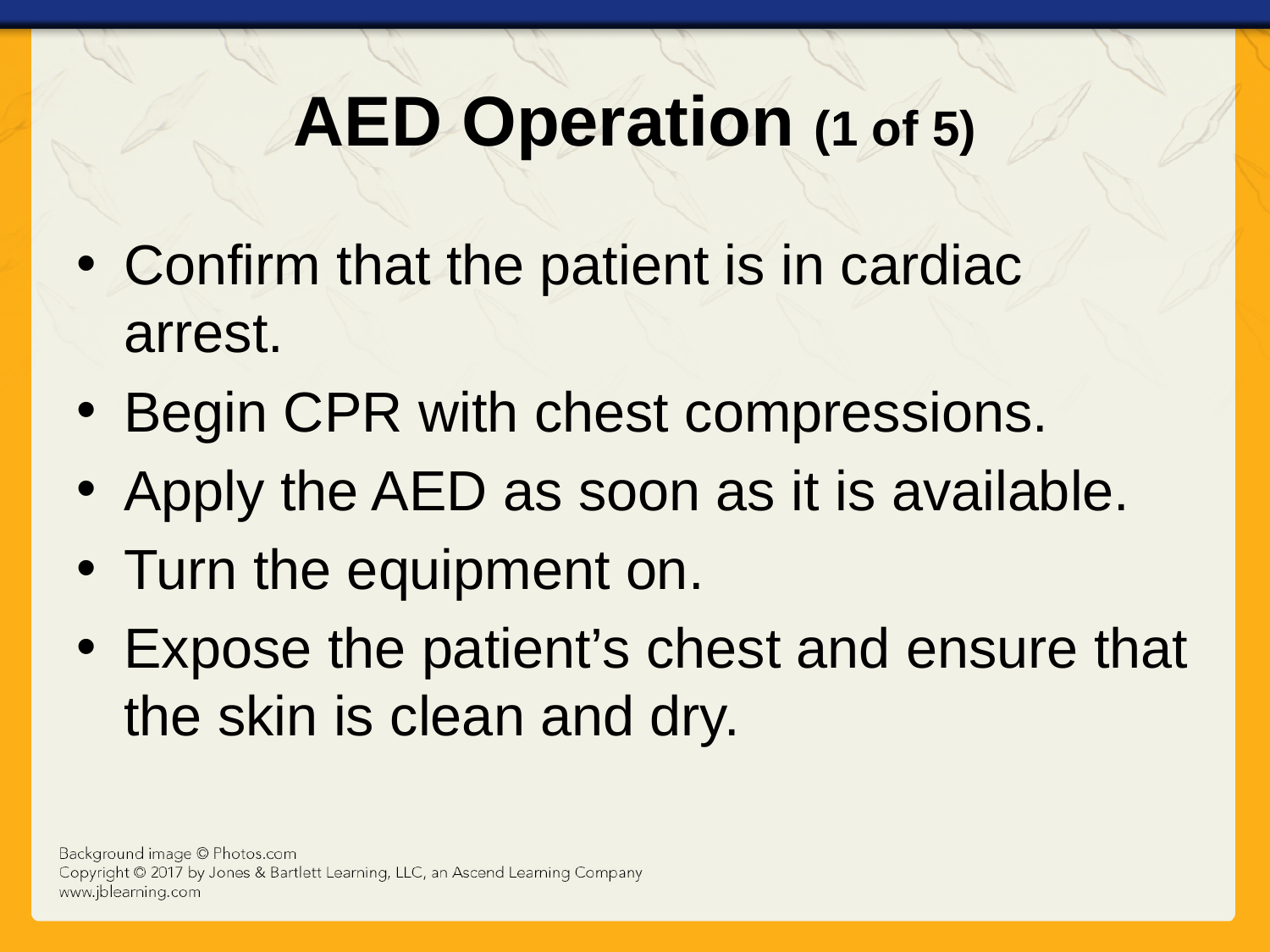

# AED Operation (1 of 5)
Confirm that the patient is in cardiac arrest.
Begin CPR with chest compressions.
Apply the AED as soon as it is available.
Turn the equipment on.
Expose the patient’s chest and ensure that the skin is clean and dry.